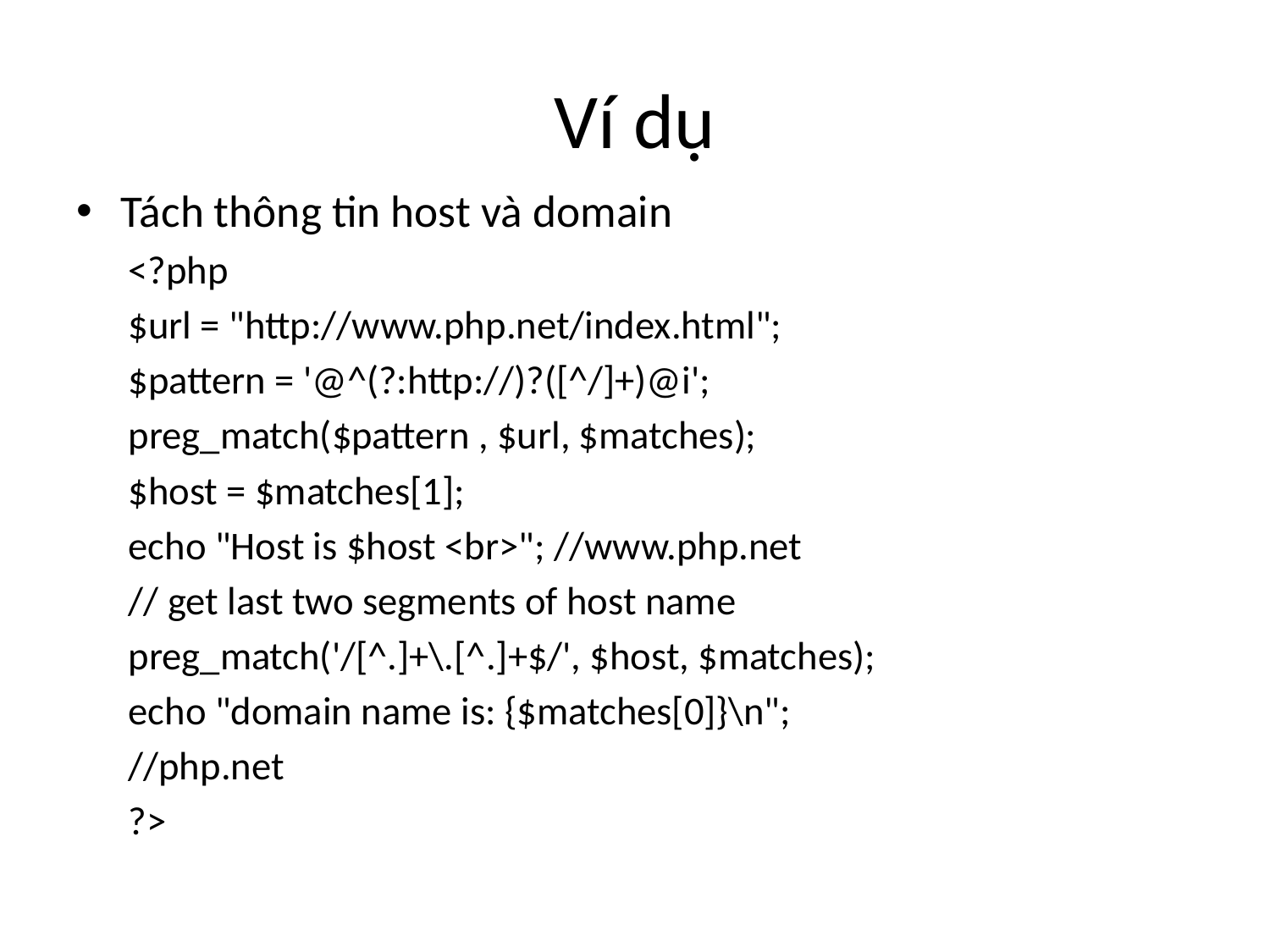

# Ví dụ
Tách thông tin host và domain
<?php
$url = "http://www.php.net/index.html";
$pattern = '@^(?:http://)?([^/]+)@i';
preg_match($pattern , $url, $matches);
$host = $matches[1];
echo "Host is $host <br>"; //www.php.net
// get last two segments of host name
preg_match('/[^.]+\.[^.]+$/', $host, $matches);
echo "domain name is: {$matches[0]}\n";
//php.net
?>